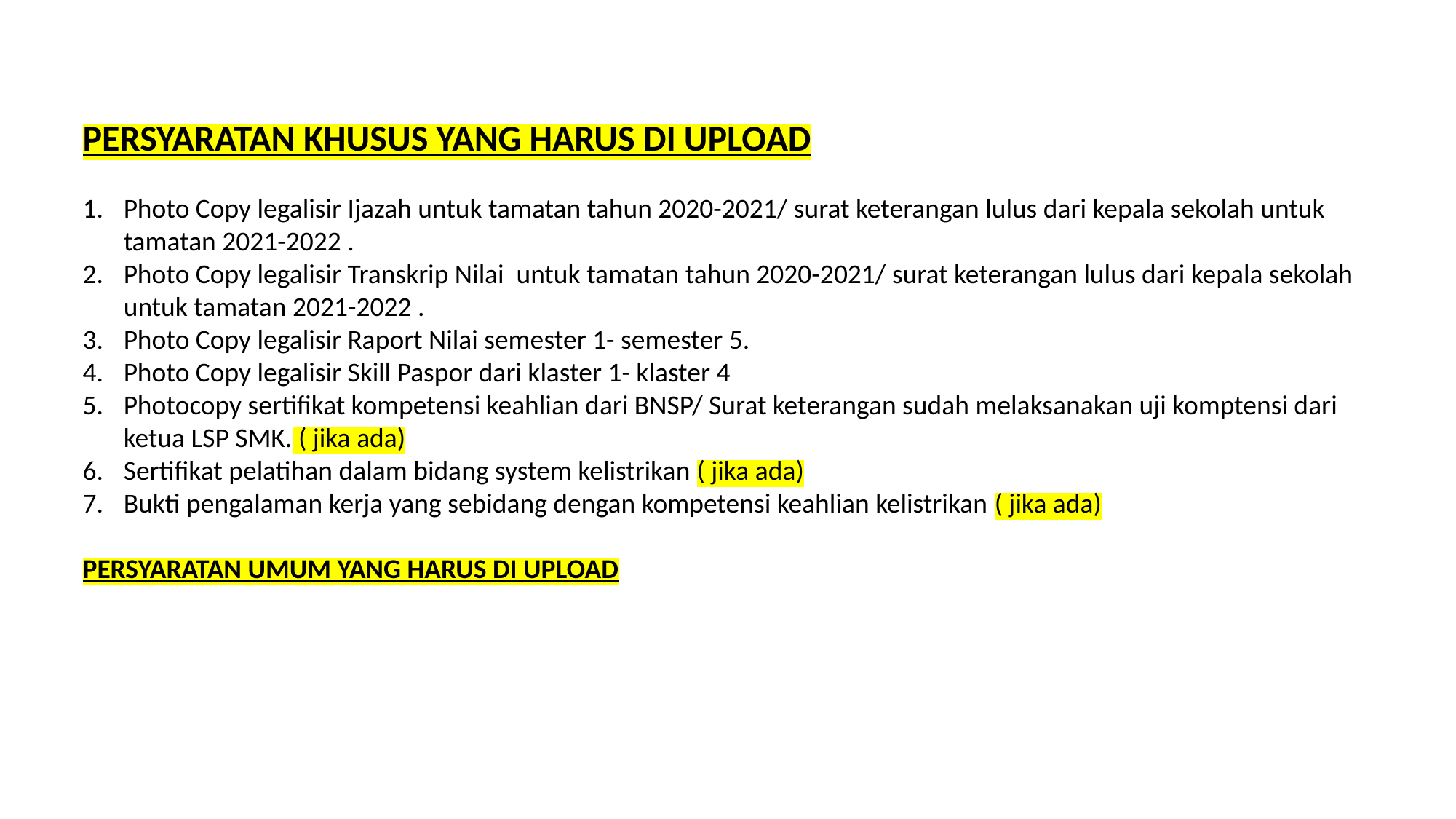

PERSYARATAN KHUSUS YANG HARUS DI UPLOAD

Photo Copy legalisir Ijazah untuk tamatan tahun 2020-2021/ surat keterangan lulus dari kepala sekolah untuk tamatan 2021-2022 .
Photo Copy legalisir Transkrip Nilai  untuk tamatan tahun 2020-2021/ surat keterangan lulus dari kepala sekolah untuk tamatan 2021-2022 .
Photo Copy legalisir Raport Nilai semester 1- semester 5.
Photo Copy legalisir Skill Paspor dari klaster 1- klaster 4
Photocopy sertifikat kompetensi keahlian dari BNSP/ Surat keterangan sudah melaksanakan uji komptensi dari ketua LSP SMK. ( jika ada)
Sertifikat pelatihan dalam bidang system kelistrikan ( jika ada)
Bukti pengalaman kerja yang sebidang dengan kompetensi keahlian kelistrikan ( jika ada)

PERSYARATAN UMUM YANG HARUS DI UPLOAD